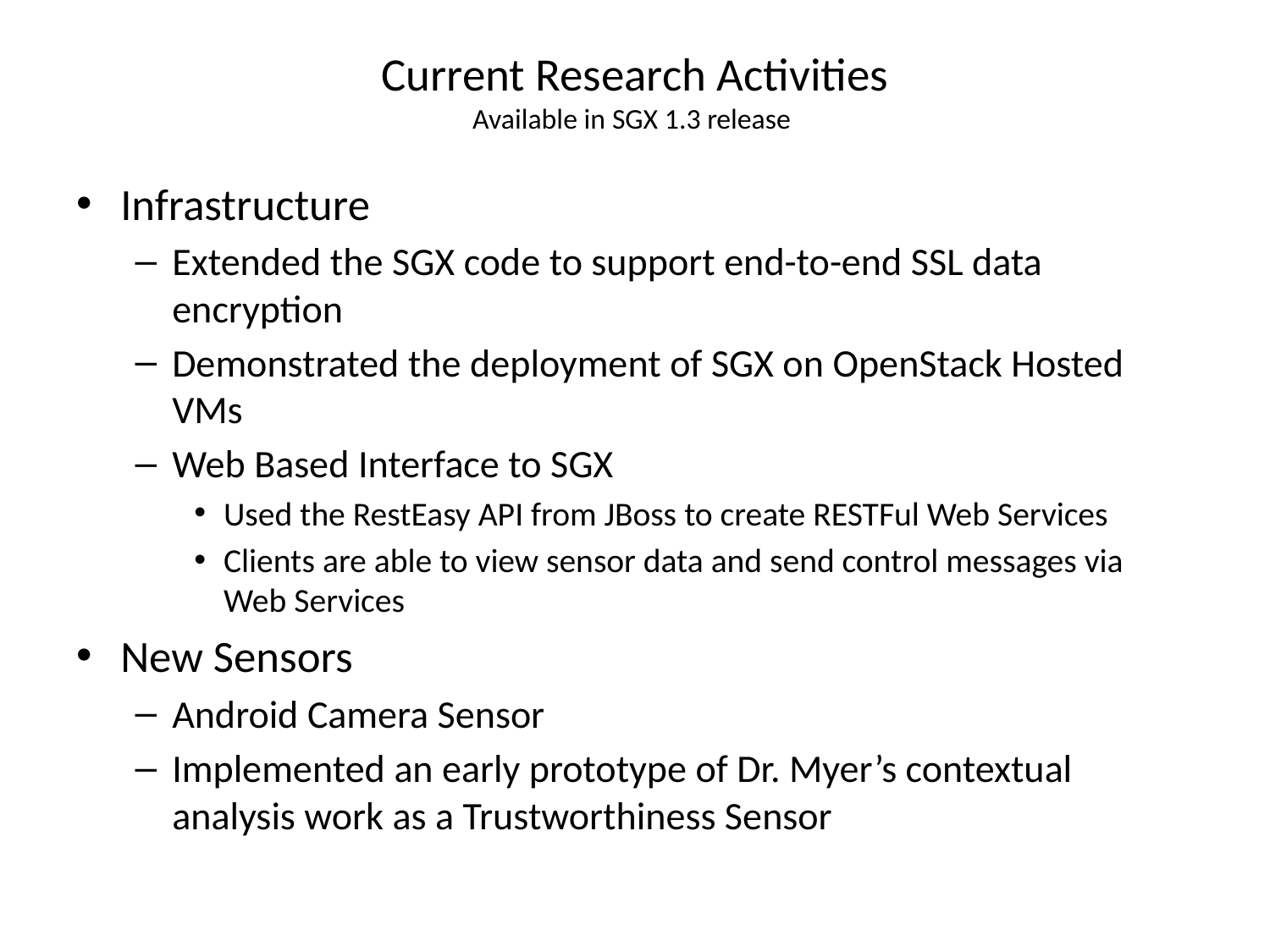

# Current Research Activities Available in SGX 1.3 release
Infrastructure
Extended the SGX code to support end-to-end SSL data encryption
Demonstrated the deployment of SGX on OpenStack Hosted VMs
Web Based Interface to SGX
Used the RestEasy API from JBoss to create RESTFul Web Services
Clients are able to view sensor data and send control messages via Web Services
New Sensors
Android Camera Sensor
Implemented an early prototype of Dr. Myer’s contextual analysis work as a Trustworthiness Sensor